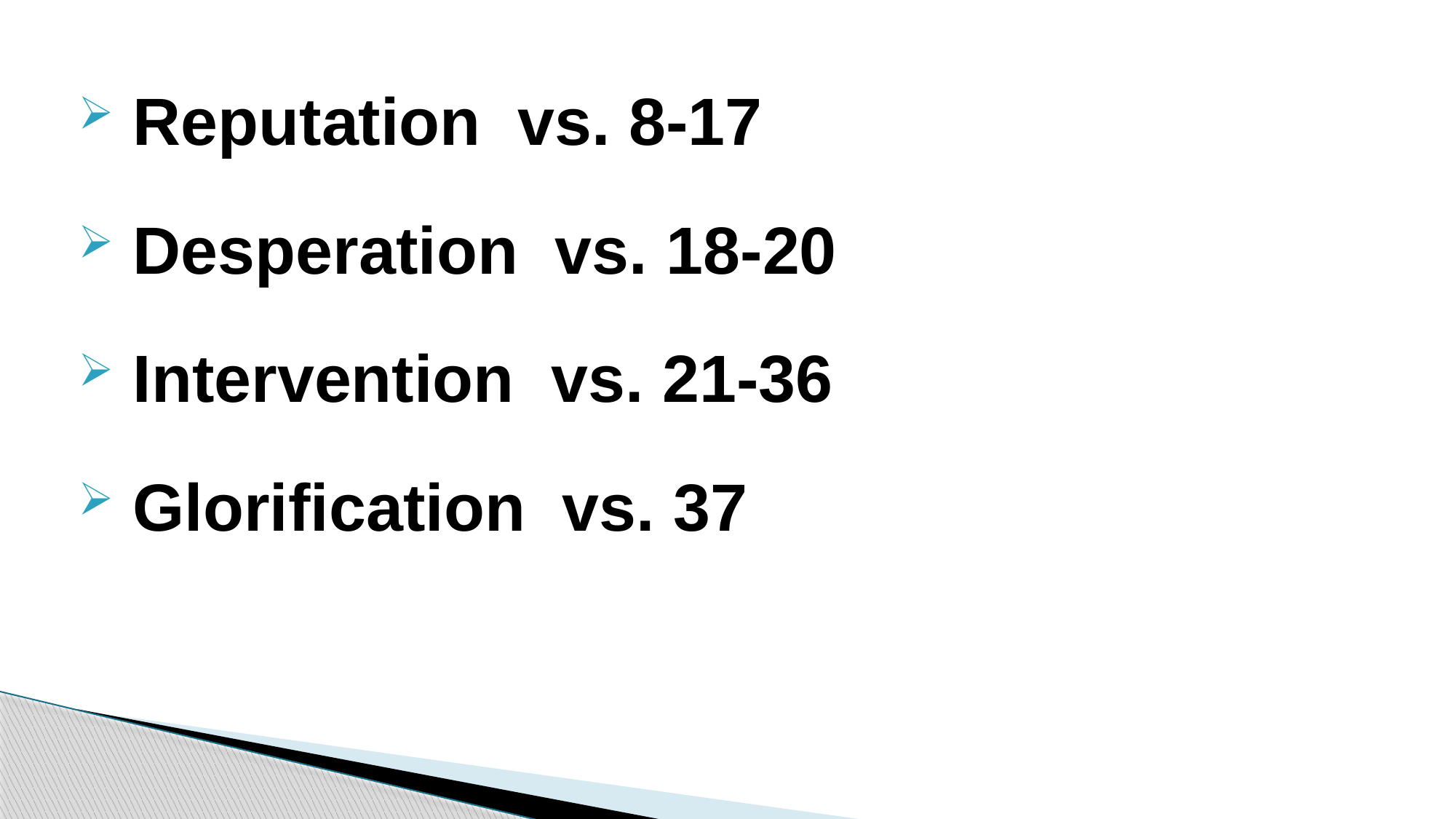

Reputation  vs. 8-17

 Desperation  vs. 18-20

 Intervention  vs. 21-36

 Glorification  vs. 37